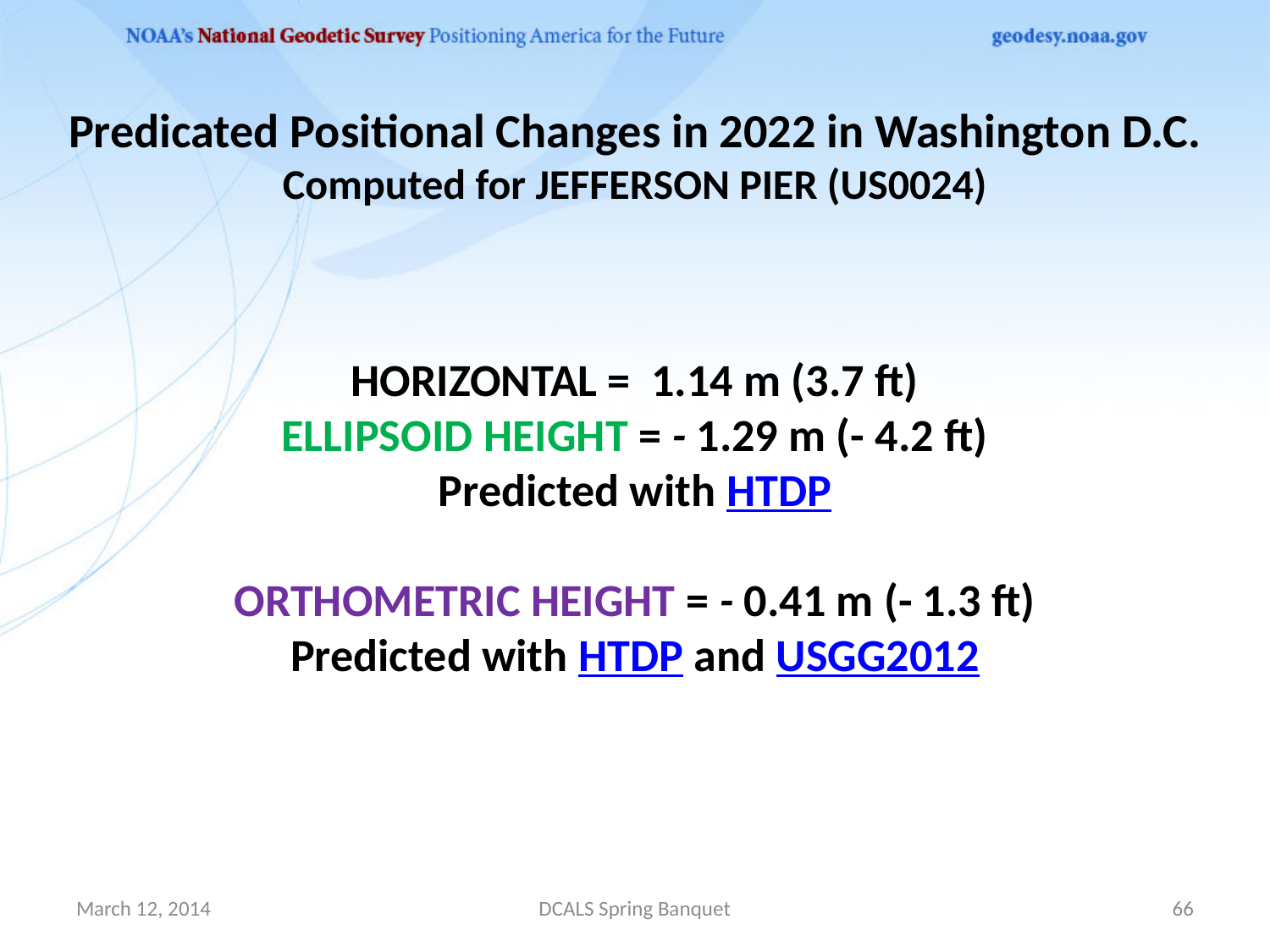

Predicated Positional Changes in 2022 in Washington D.C.
Computed for JEFFERSON PIER (US0024)
HORIZONTAL =  1.14 m (3.7 ft)
ELLIPSOID HEIGHT = - 1.29 m (- 4.2 ft)
Predicted with HTDP

ORTHOMETRIC HEIGHT = - 0.41 m (- 1.3 ft)
Predicted with HTDP and USGG2012
March 12, 2014
DCALS Spring Banquet
66